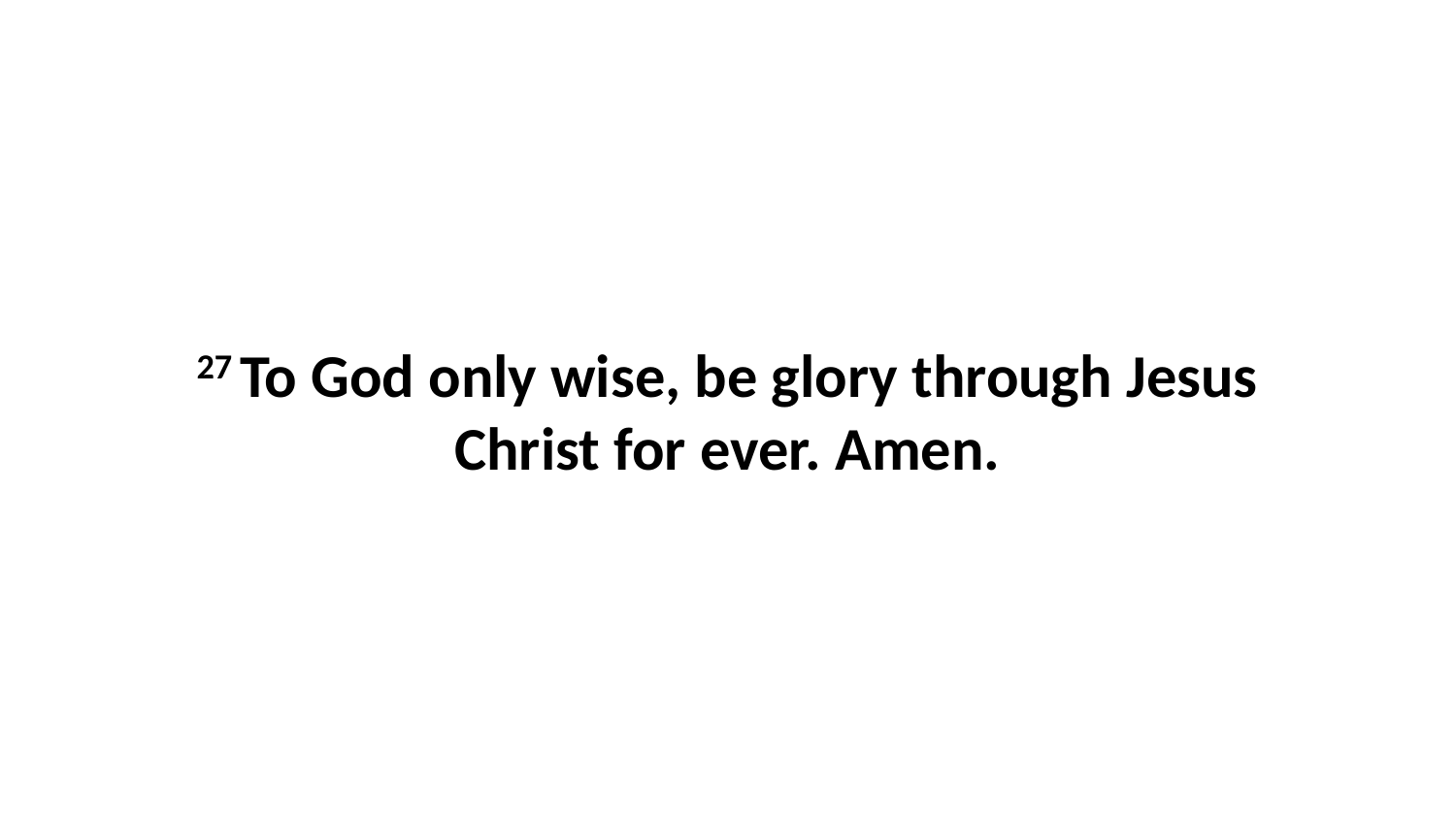

27 To God only wise, be glory through Jesus Christ for ever. Amen.